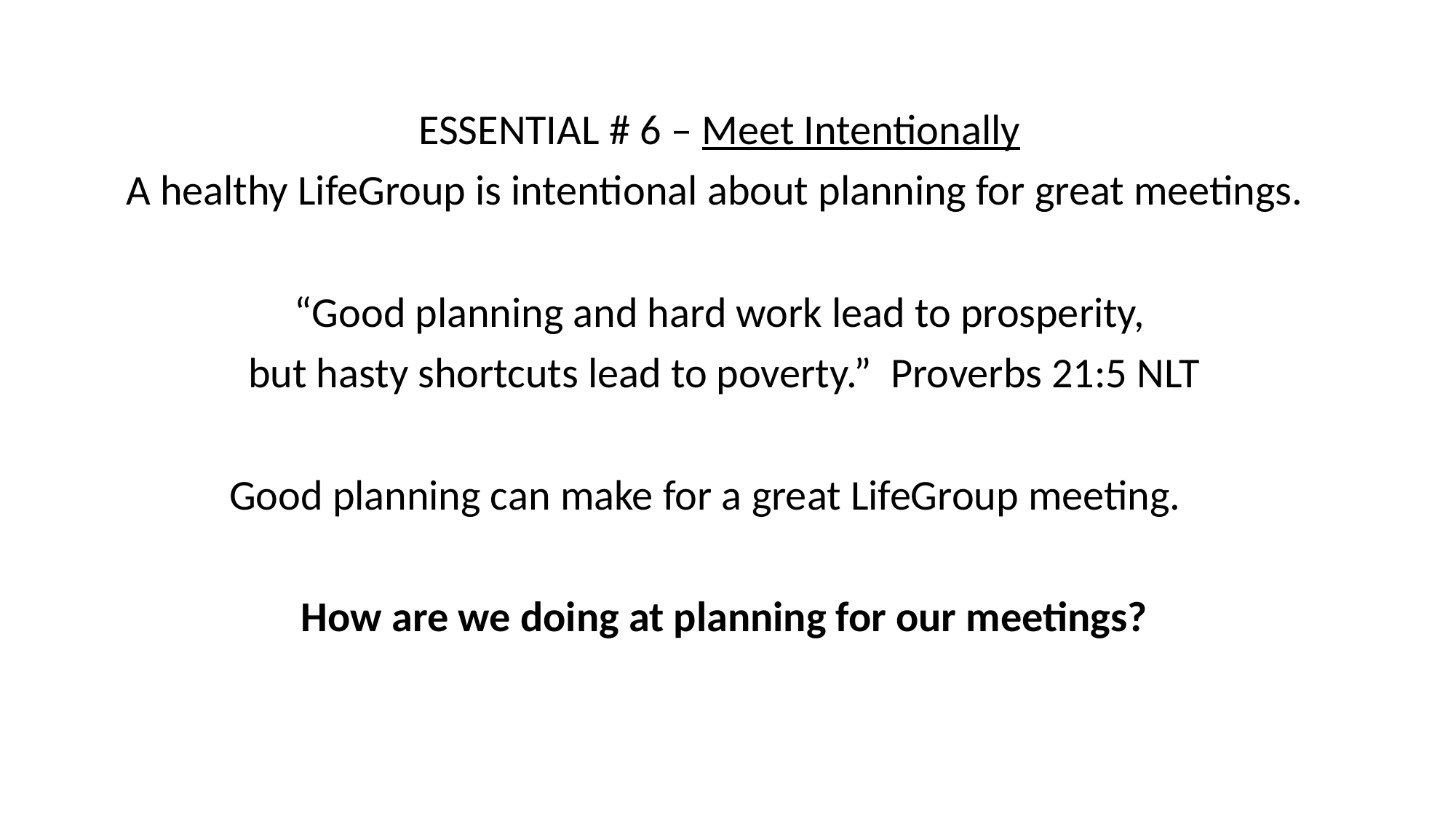

ESSENTIAL # 6 – Meet Intentionally
A healthy LifeGroup is intentional about planning for great meetings.

“Good planning and hard work lead to prosperity,
but hasty shortcuts lead to poverty.”  Proverbs 21:5 NLT

Good planning can make for a great LifeGroup meeting.

How are we doing at planning for our meetings?